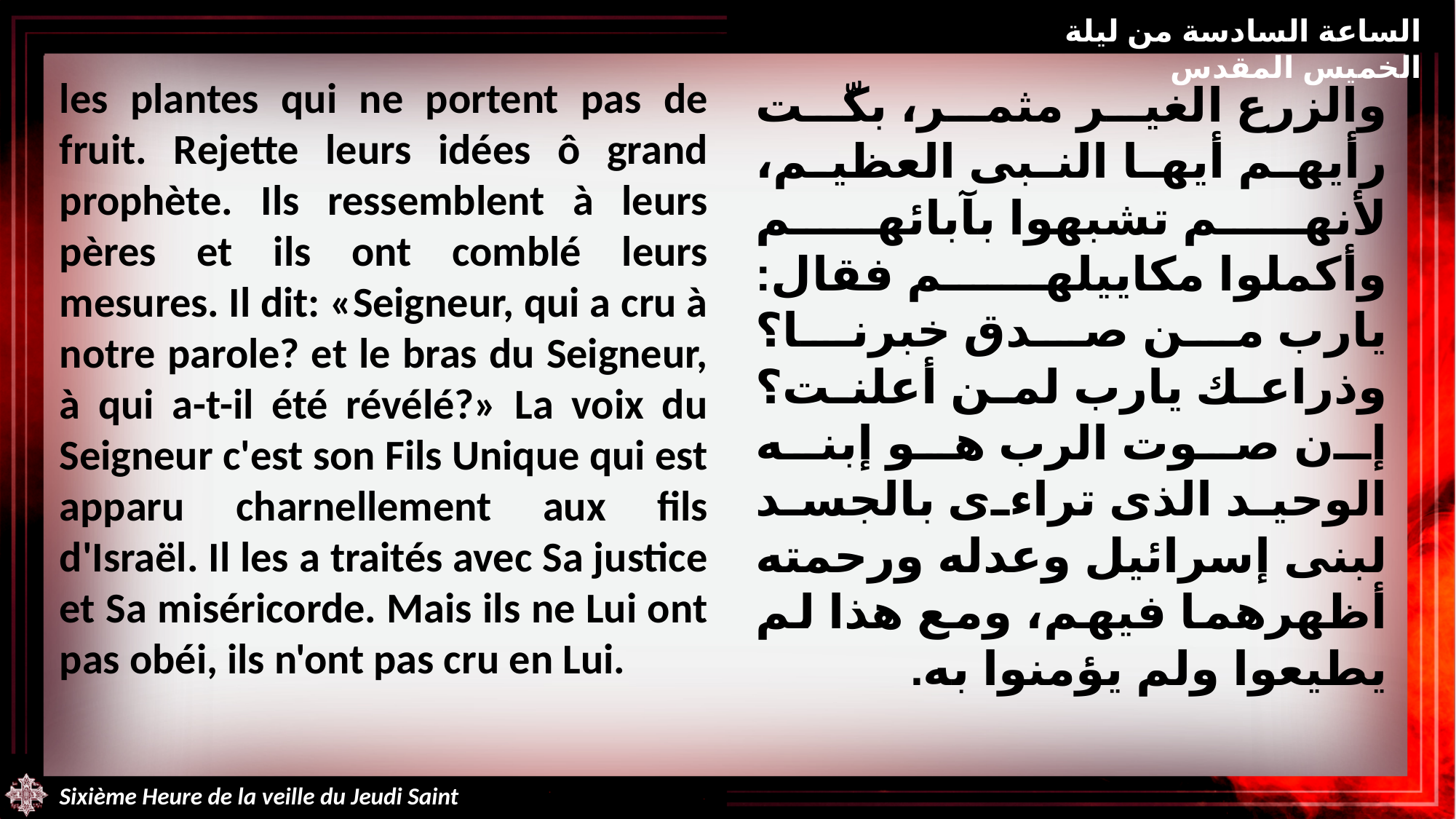

الساعة السادسة من ليلة الخميس المقدس
les plantes qui ne portent pas de fruit. Rejette leurs idées ô grand prophète. Ils ressemblent à leurs pères et ils ont comblé leurs mesures. Il dit: «Seigneur, qui a cru à notre parole? et le bras du Seigneur, à qui a-t-il été révélé?» La voix du Seigneur c'est son Fils Unique qui est apparu charnellement aux fils d'Israël. Il les a traités avec Sa justice et Sa miséricorde. Mais ils ne Lui ont pas obéi, ils n'ont pas cru en Lui.
والزرع الغير مثمر، بكّت رأيهم أيها النبى العظيم، لأنهم تشبهوا بآبائهم وأكملوا مكاييلهم فقال: يارب من صدق خبرنا؟ وذراعك يارب لمن أعلنت؟ إن صوت الرب هو إبنه الوحيد الذى تراءى بالجسد لبنى إسرائيل وعدله ورحمته أظهرهما فيهم، ومع هذا لم يطيعوا ولم يؤمنوا به.
Sixième Heure de la veille du Jeudi Saint